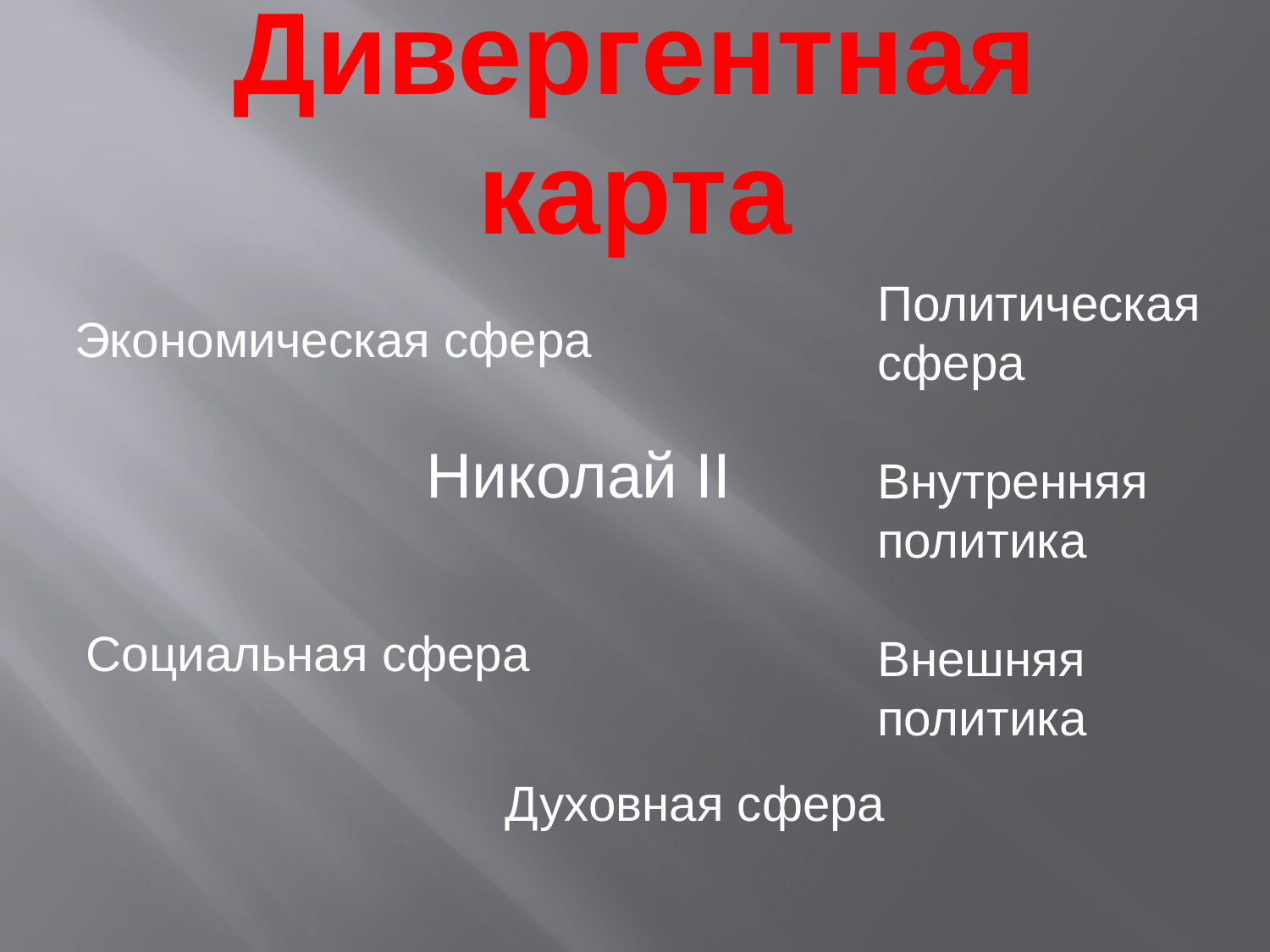

# Дивергентная карта

Политическая сфера

Внутренняя политика

Внешняя политика
Экономическая сфера
Николай II
Социальная сфера
Духовная сфера